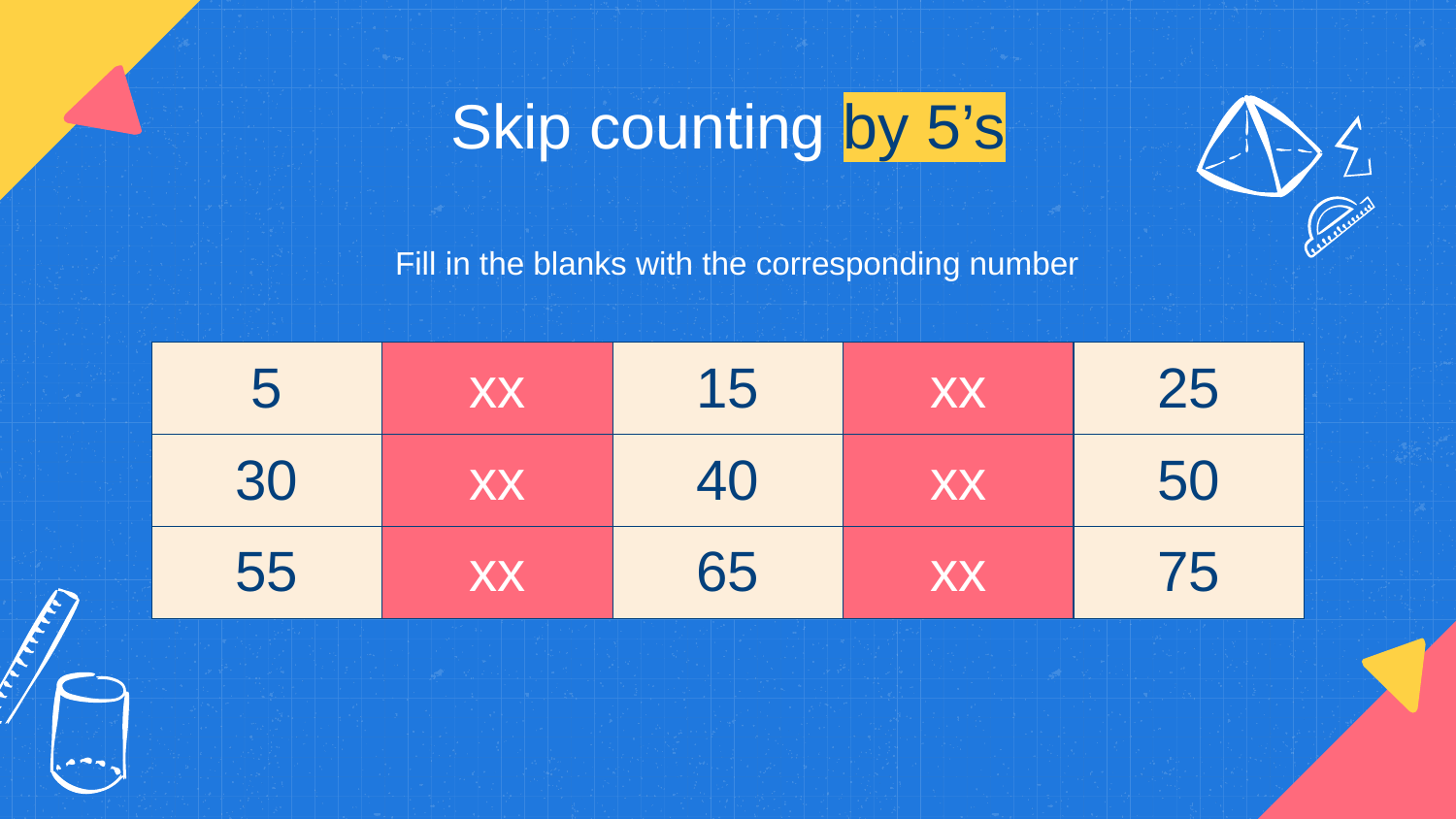

# Skip counting by 5’s

Fill in the blanks with the corresponding number
| 5 | xx | 15 | xx | 25 |
| --- | --- | --- | --- | --- |
| 30 | xx | 40 | xx | 50 |
| 55 | xx | 65 | xx | 75 |